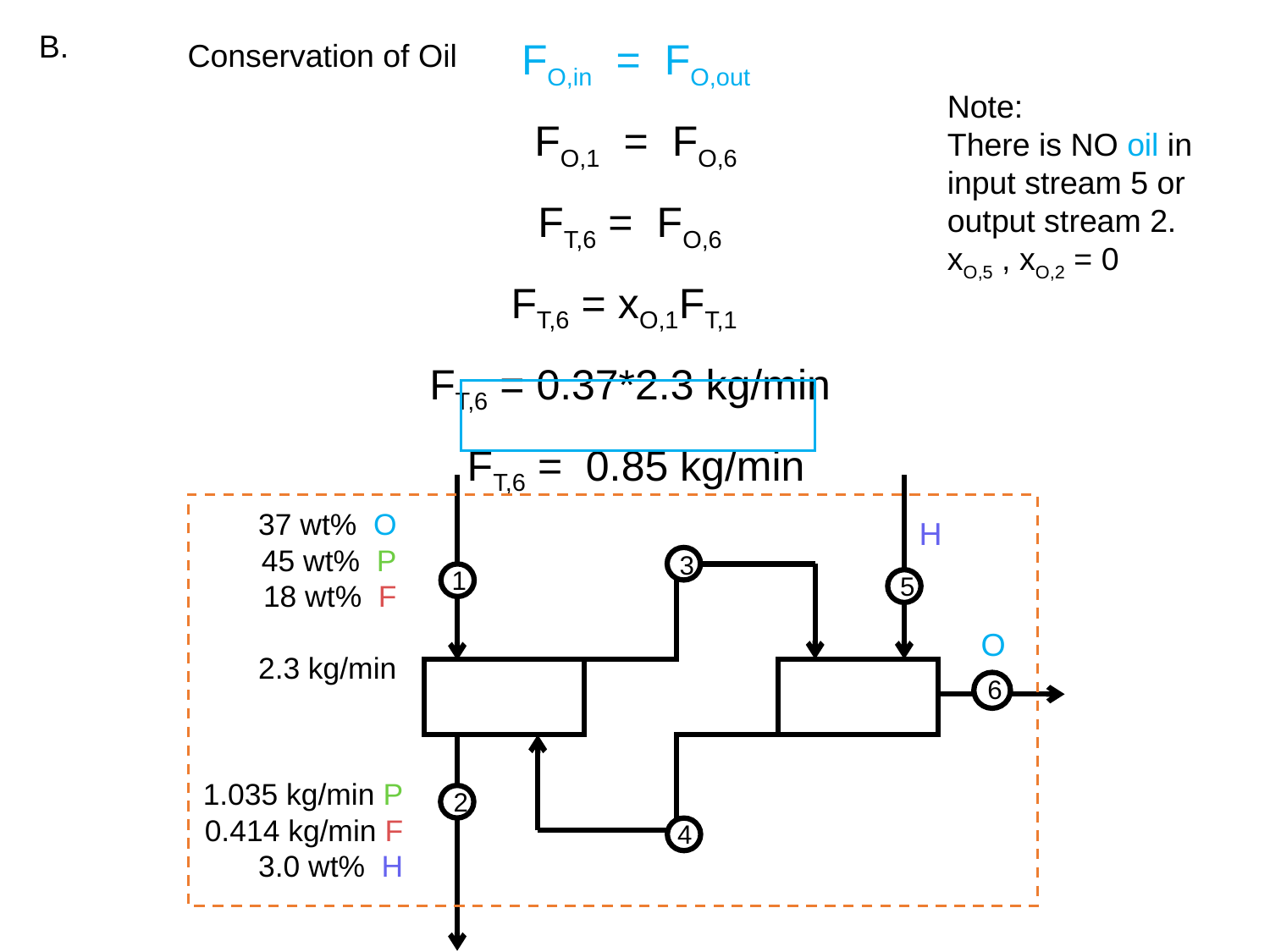

B.
FO,in  	=  FO,out
FO,1  	=  FO,6
FT,6 =  FO,6
FT,6 = xO,1FT,1
	FT,6 = 0.37*2.3 kg/min
FT,6 	=  0.85 kg/min
Conservation of Oil
Note:
There is NO oil in input stream 5 or output stream 2.
xO,5 , xO,2 = 0

37 wt%  O
45 wt%  P
18 wt%  F

2.3 kg/min
H
3
1
5
O
6

1.035 kg/min P
0.414 kg/min F
3.0 wt%  H
2
4